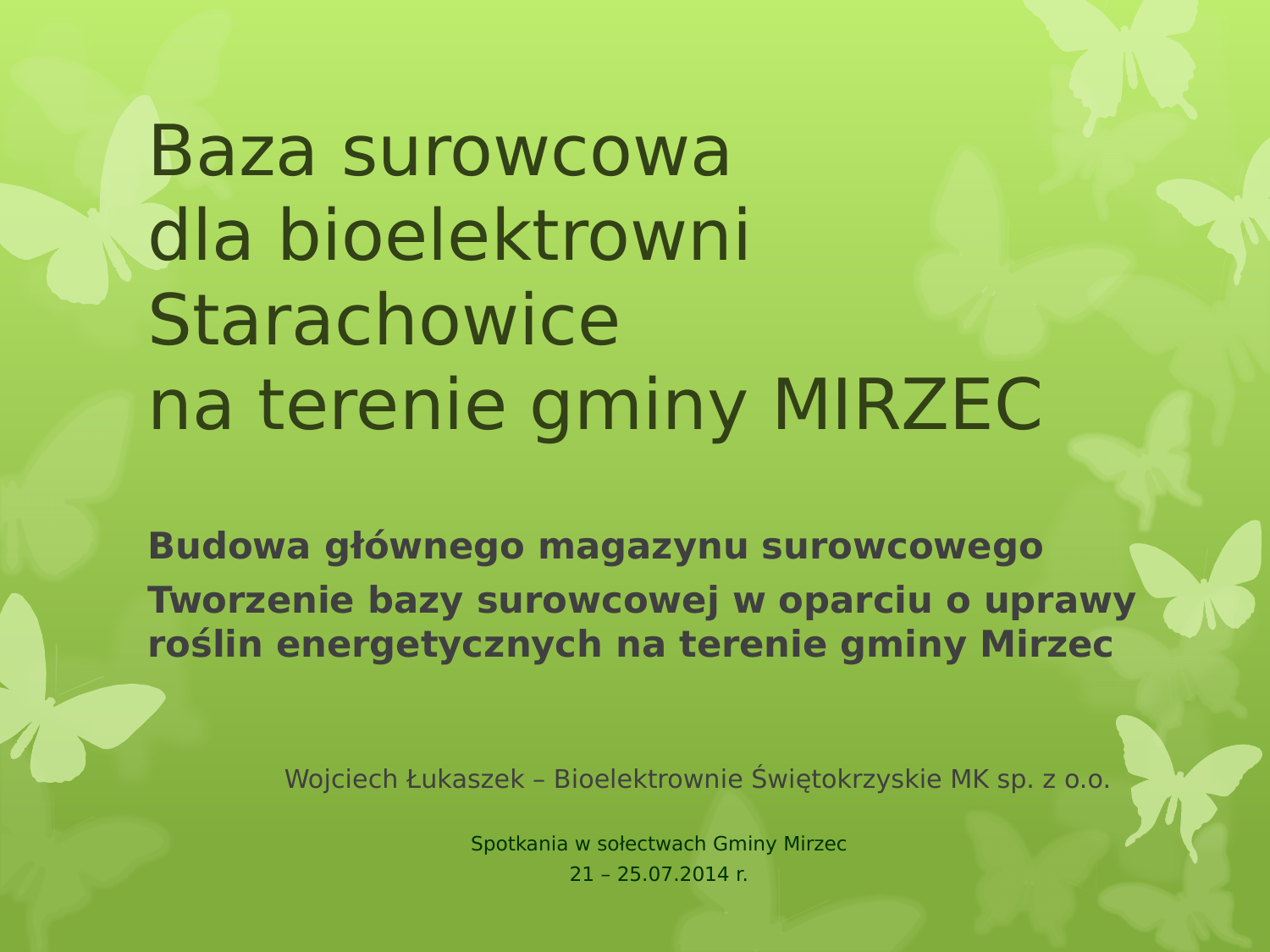

# Baza surowcowa dla bioelektrowni Starachowice na terenie gminy MIRZEC
Budowa głównego magazynu surowcowego
Tworzenie bazy surowcowej w oparciu o uprawy roślin energetycznych na terenie gminy Mirzec

                 Wojciech Łukaszek – Bioelektrownie Świętokrzyskie MK sp. z o.o.

Spotkania w sołectwach Gminy Mirzec
21 – 25.07.2014 r.